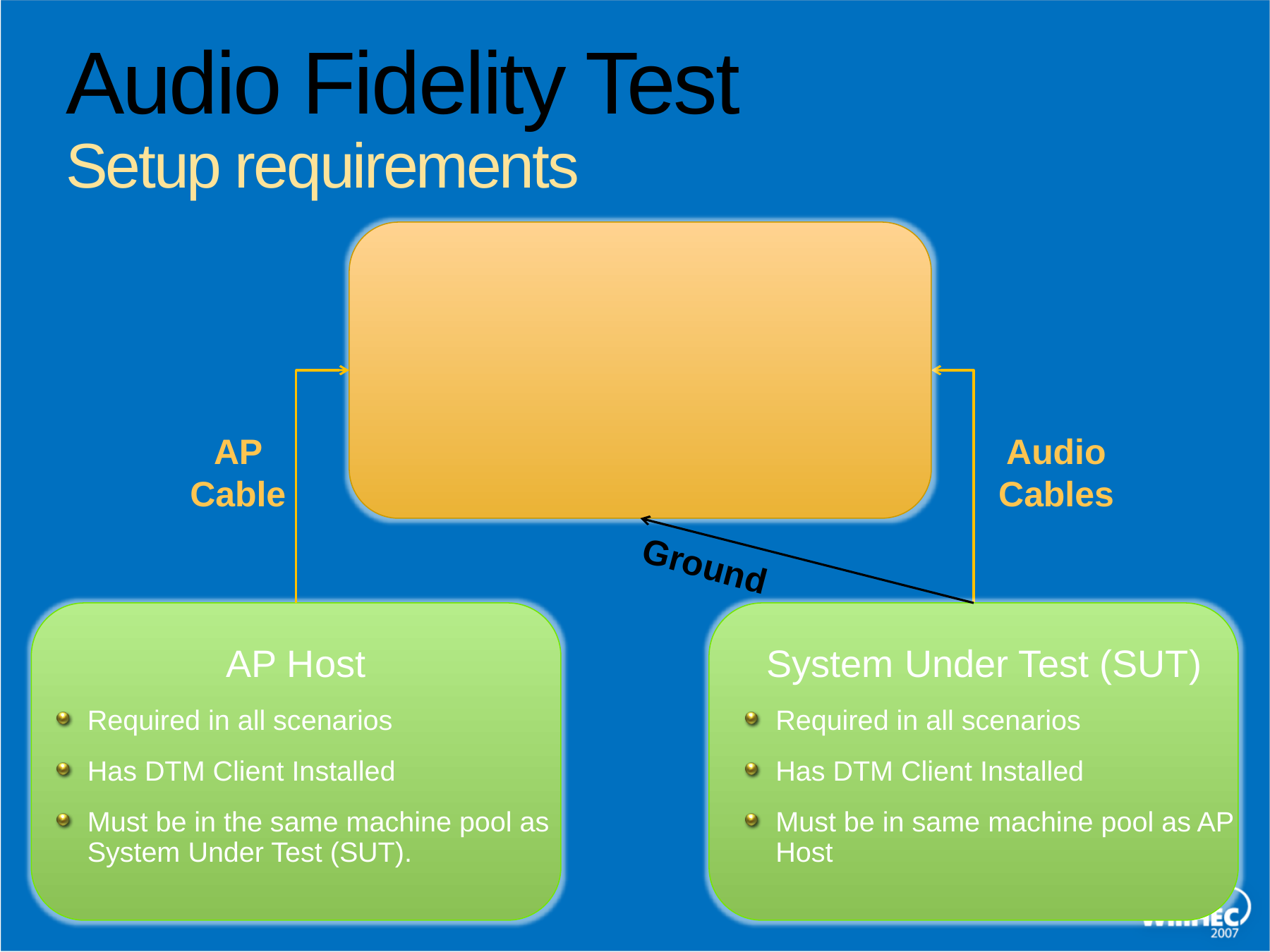

# Audio Fidelity Test Setup requirements

Audio Precision (AP) Equipment
Only required when running locally or
in export mode
System-2 or AP2700 compatible

AP Cable
Audio Cables
Ground

AP Host
Required in all scenarios
Has DTM Client Installed
Must be in the same machine pool as System Under Test (SUT).

System Under Test (SUT)
Required in all scenarios
Has DTM Client Installed
Must be in same machine pool as AP Host